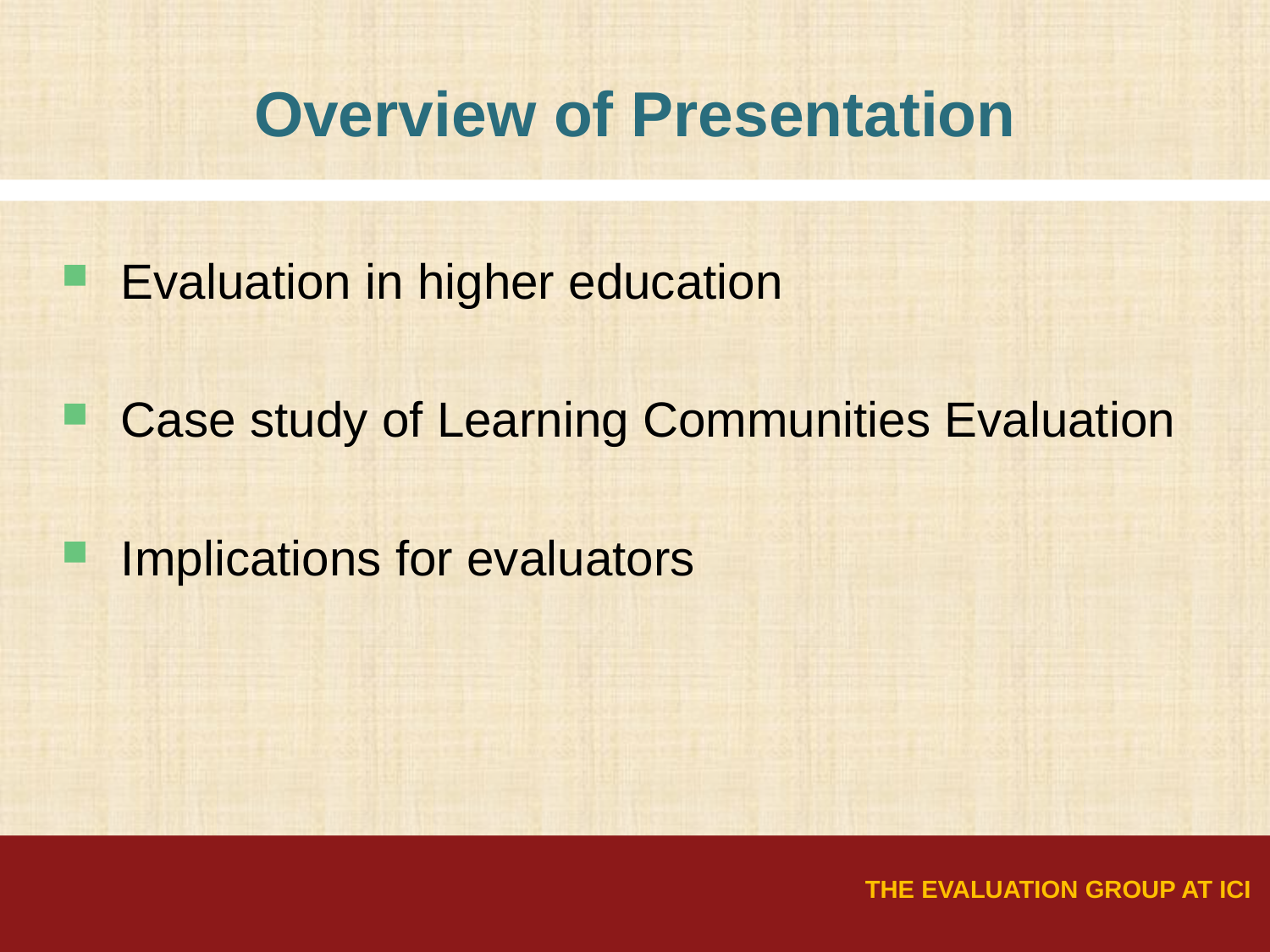

# Overview of Presentation
Evaluation in higher education

Case study of Learning Communities Evaluation

Implications for evaluators